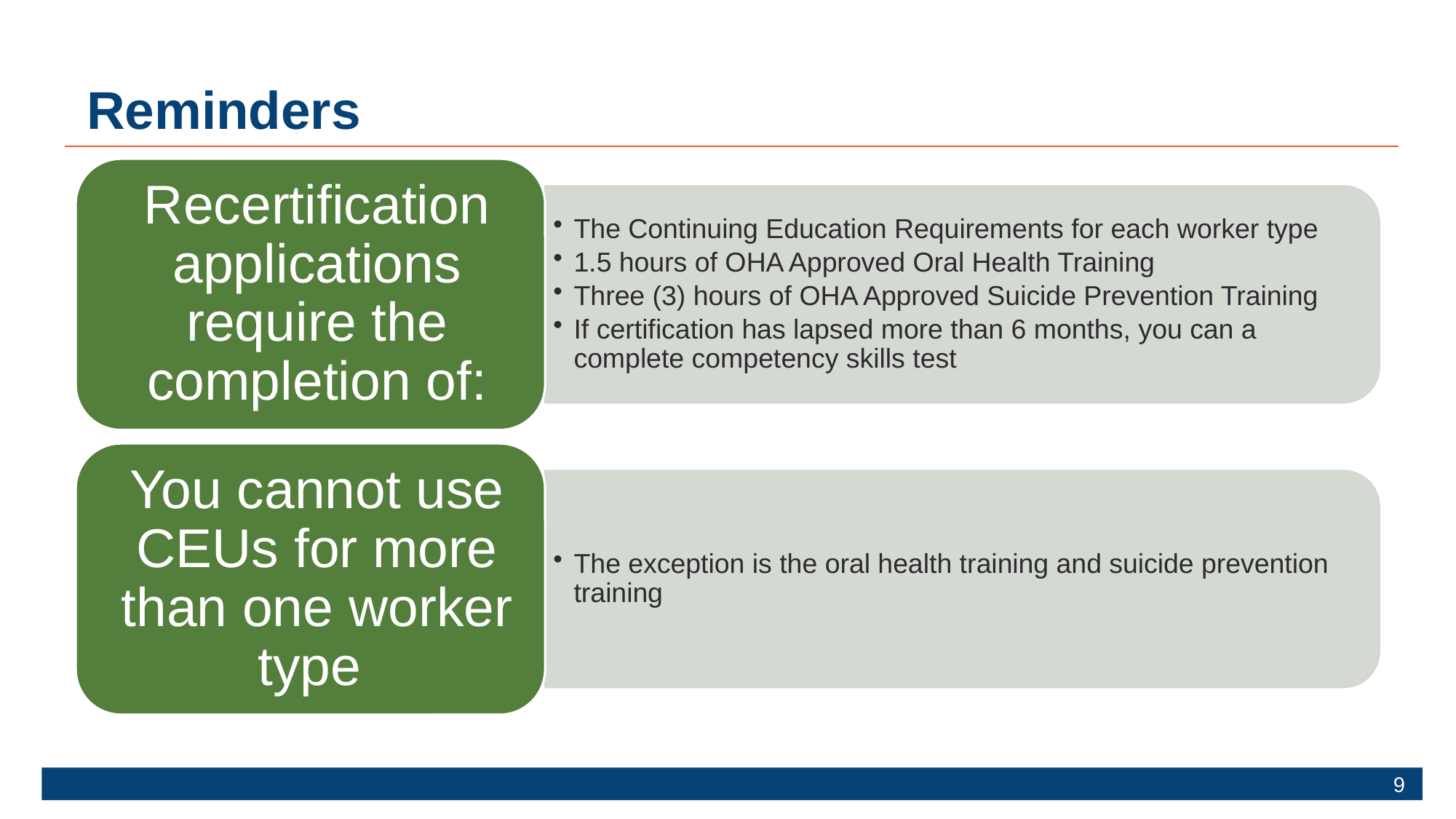

# Reminders
The Continuing Education Requirements for each worker type
1.5 hours of OHA Approved Oral Health Training
Three (3) hours of OHA Approved Suicide Prevention Training
If certification has lapsed more than 6 months, you can a complete competency skills test
Recertification applications require the completion of:
The exception is the oral health training and suicide prevention training
You cannot use CEUs for more than one worker type
9